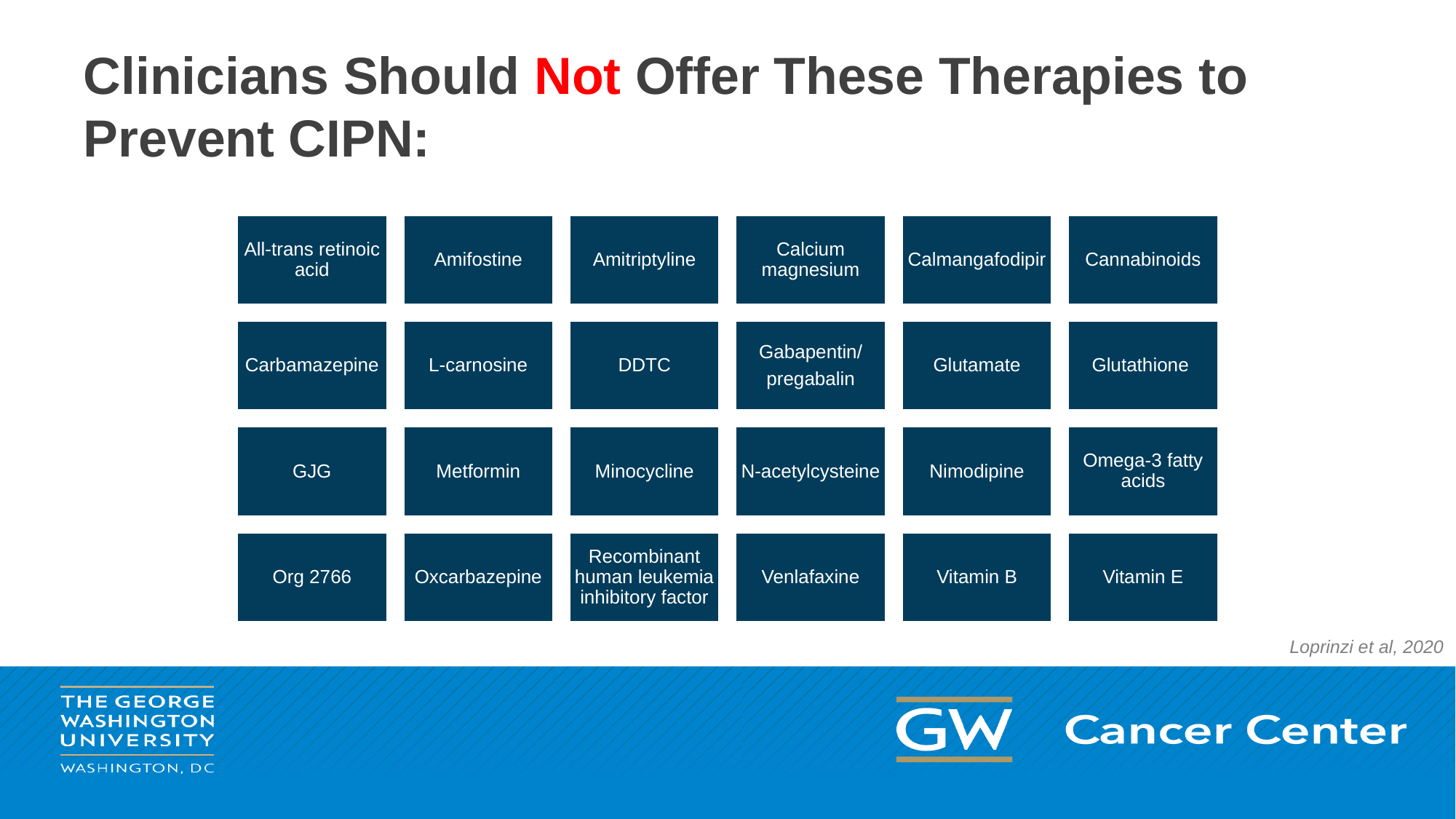

# Clinicians Should Not Offer These Therapies to Prevent CIPN:
All-trans retinoic acid
Amifostine
Amitriptyline
Calcium magnesium
Calmangafodipir
Cannabinoids
Carbamazepine
L-carnosine
DDTC
Gabapentin/
pregabalin
Glutamate
Glutathione
GJG
Metformin
Minocycline
N-acetylcysteine
Nimodipine
Omega-3 fatty acids
Org 2766
Oxcarbazepine
Recombinant human leukemia inhibitory factor
Venlafaxine
Vitamin B
Vitamin E
Loprinzi et al, 2020